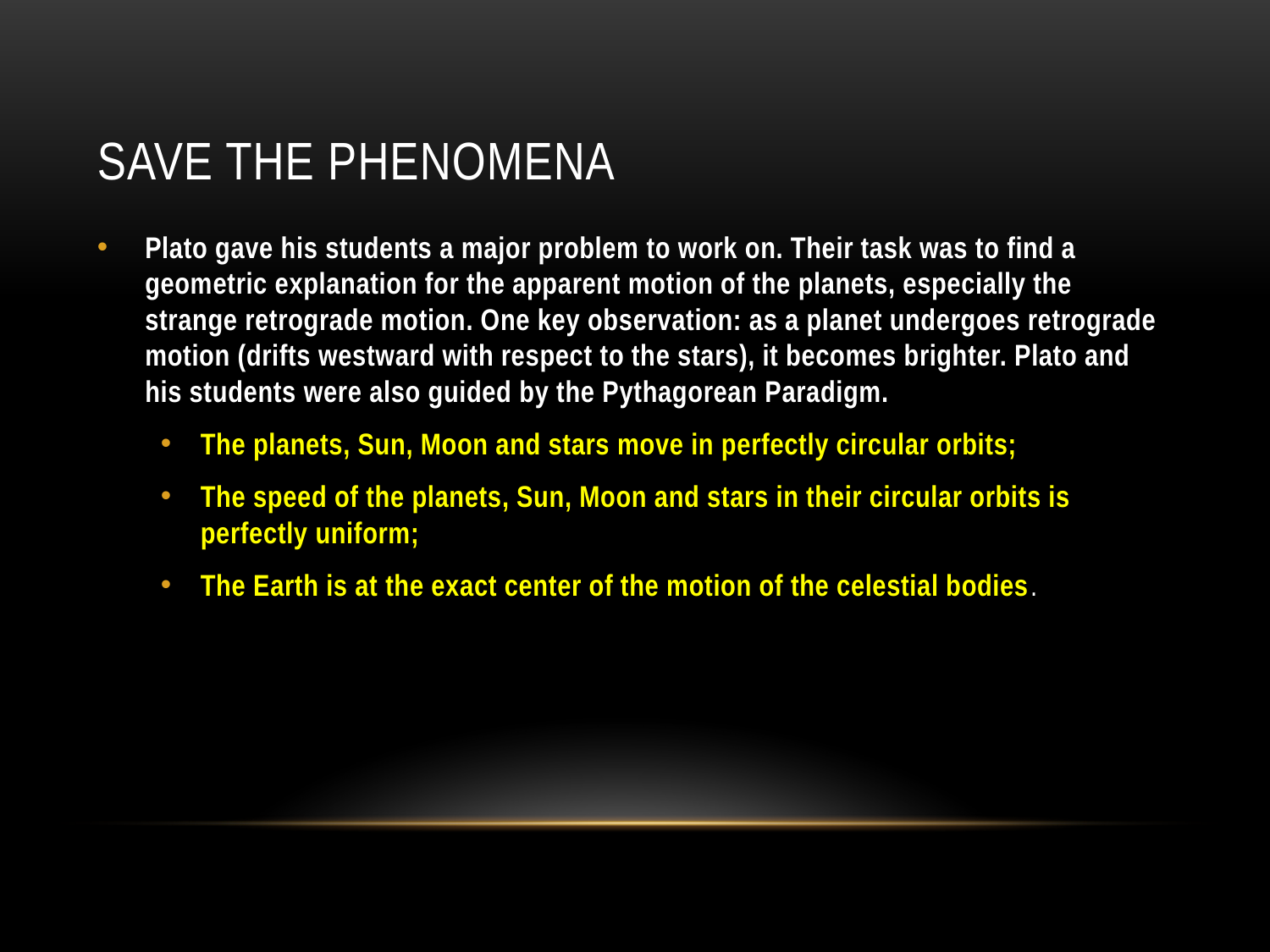

# Save the Phenomena
Plato gave his students a major problem to work on. Their task was to find a geometric explanation for the apparent motion of the planets, especially the strange retrograde motion. One key observation: as a planet undergoes retrograde motion (drifts westward with respect to the stars), it becomes brighter. Plato and his students were also guided by the Pythagorean Paradigm.
The planets, Sun, Moon and stars move in perfectly circular orbits;
The speed of the planets, Sun, Moon and stars in their circular orbits is perfectly uniform;
The Earth is at the exact center of the motion of the celestial bodies.